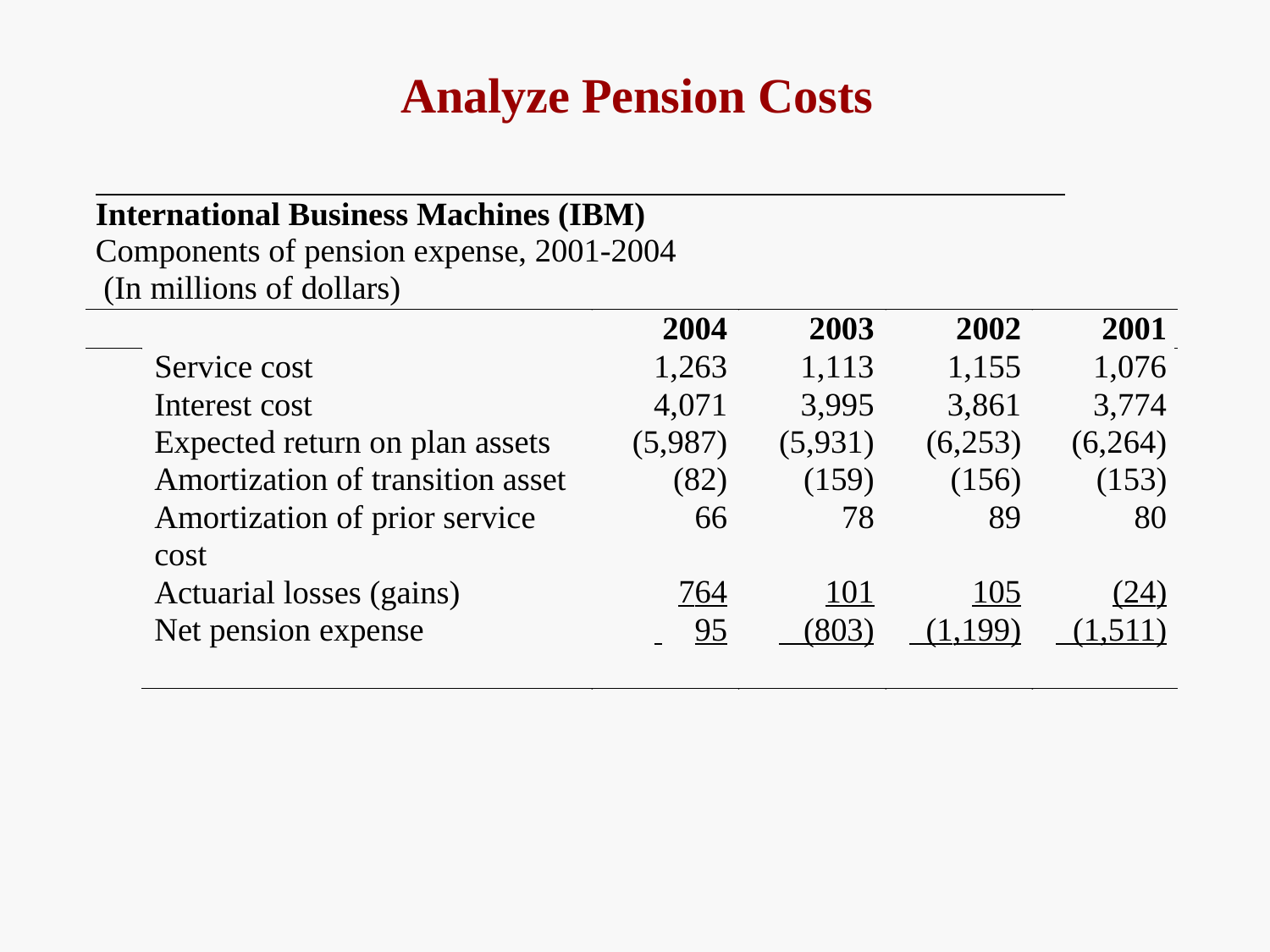

# Analyze Pension Costs
International Business Machines (IBM)  Components of pension expense, 2001-2004  (In millions of dollars)

|  | 2004 | 2003 | 2002 | 2001 |
| --- | --- | --- | --- | --- |
| Service cost | 1,263 | 1,113 | 1,155 | 1,076 |
| Interest cost | 4,071 | 3,995 | 3,861 | 3,774 |
| Expected return on plan assets | (5,987) | (5,931) | (6,253) | (6,264) |
| Amortization of transition asset | (82) | (159) | (156) | (153) |
| Amortization of prior service | 66 | 78 | 89 | 80 |
| cost Actuarial losses (gains) | 764 | 101 | 105 | (24) |
| Net pension expense | 95 | (803) | (1,199) | (1,511) |